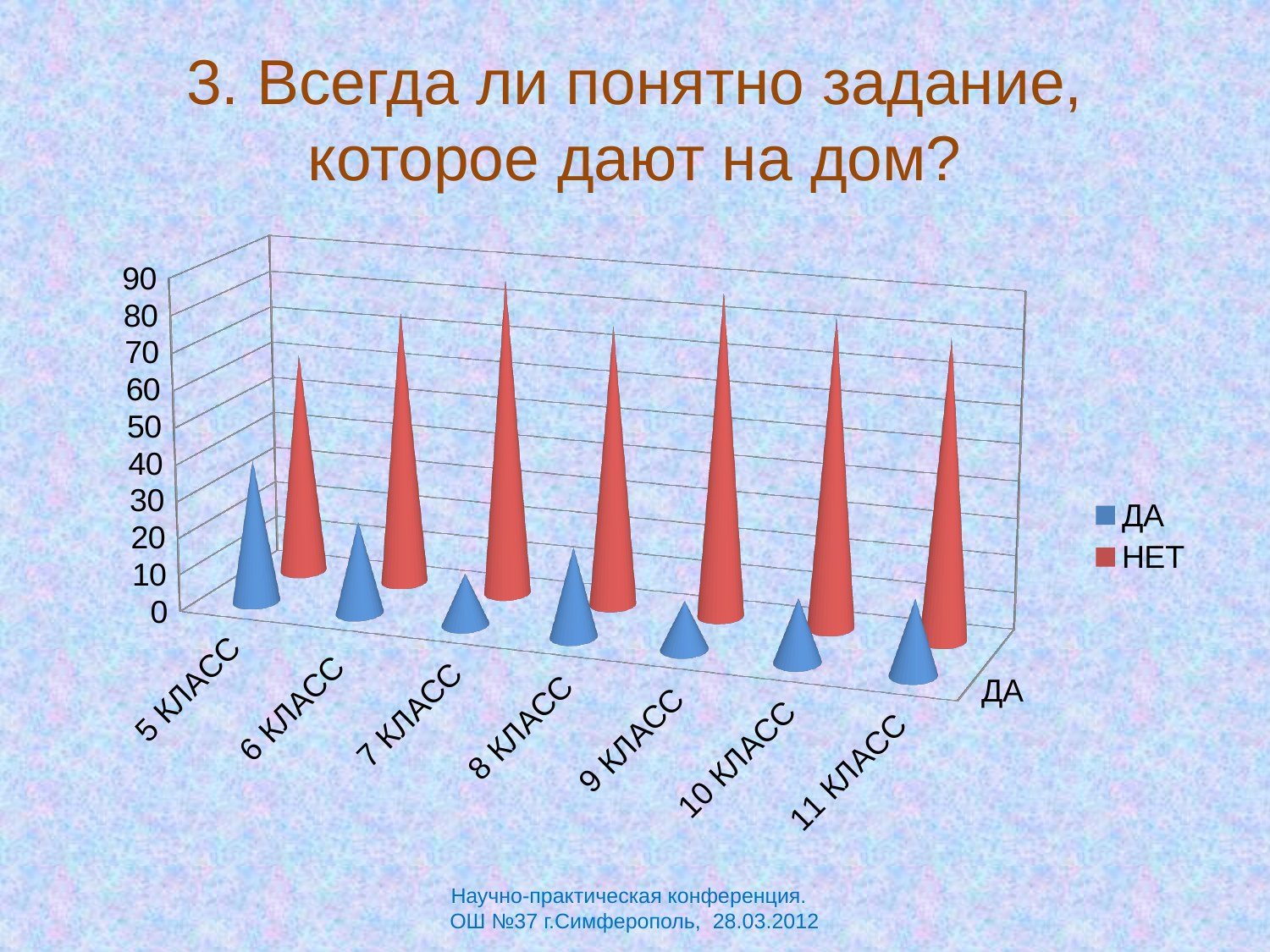

# 3. Всегда ли понятно задание, которое дают на дом?

[unsupported chart]

Научно-практическая конференция.
ОШ №37 г.Симферополь,  28.03.2012